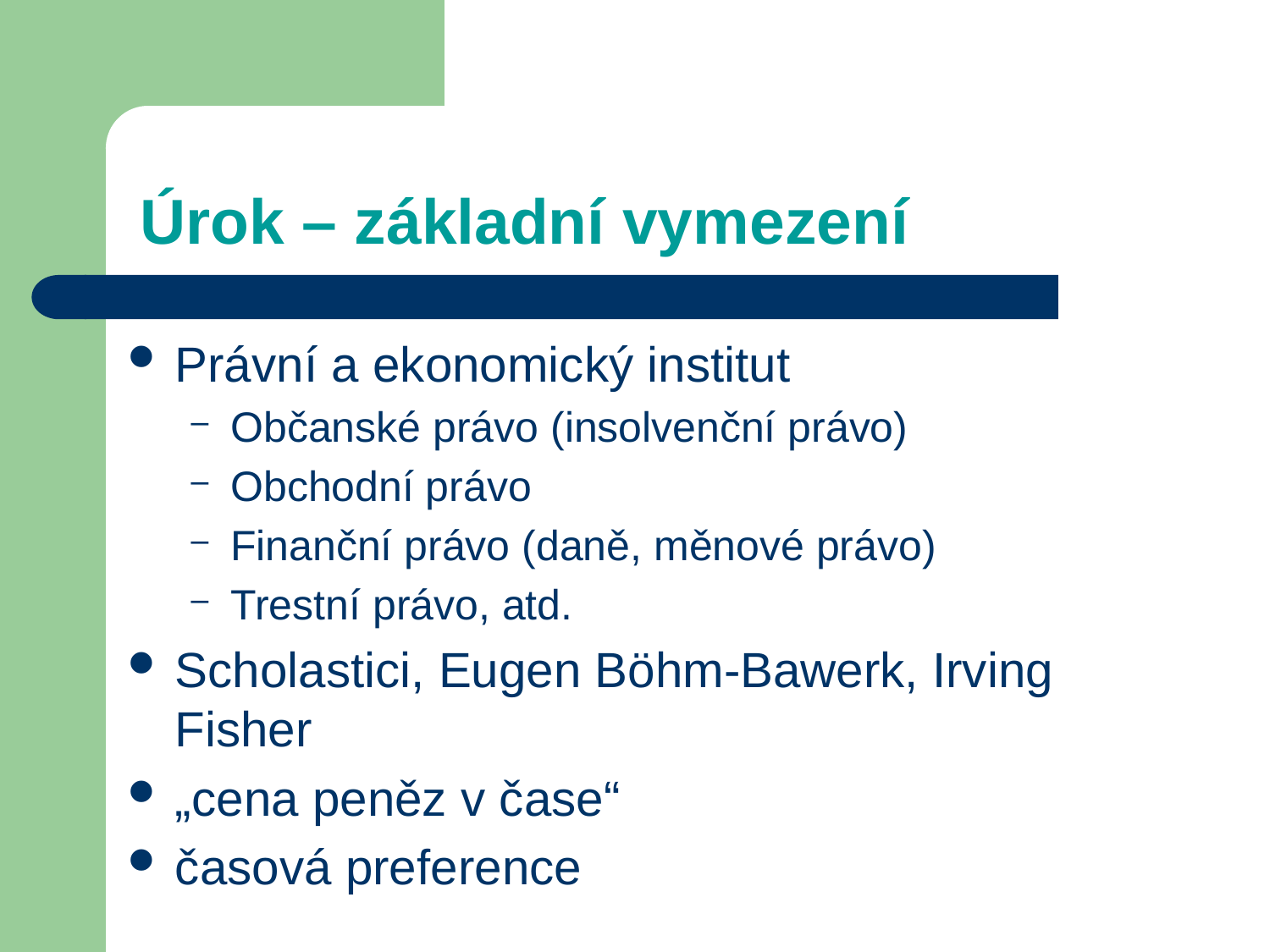

# Úrok – základní vymezení

Právní a ekonomický institut
Občanské právo (insolvenční právo)
Obchodní právo
Finanční právo (daně, měnové právo)
Trestní právo, atd.
Scholastici, Eugen Böhm-Bawerk, Irving Fisher
„cena peněz v čase“
časová preference